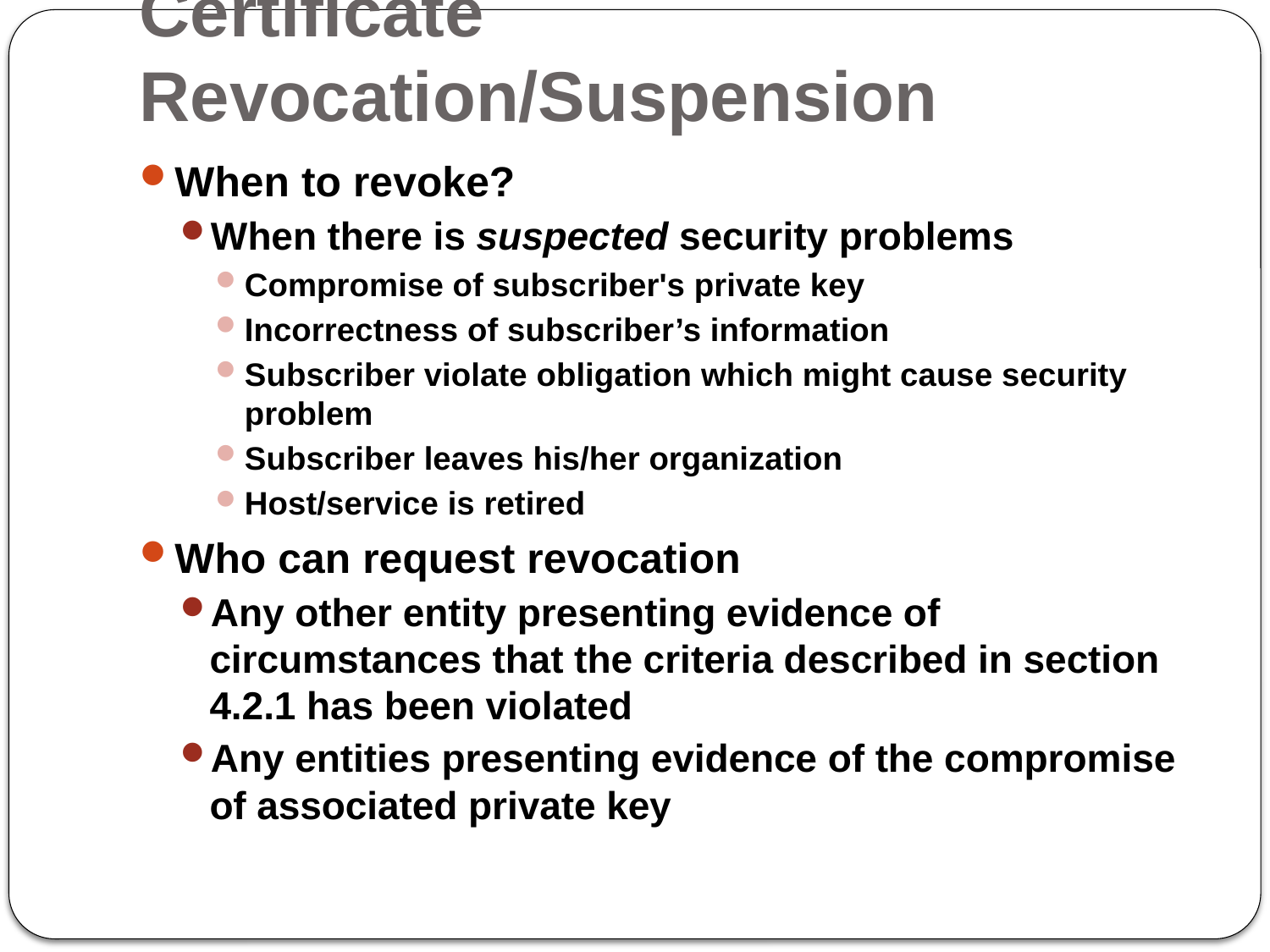

# Certificate Revocation/Suspension
When to revoke?
When there is suspected security problems
Compromise of subscriber's private key
Incorrectness of subscriber’s information
Subscriber violate obligation which might cause security problem
Subscriber leaves his/her organization
Host/service is retired
Who can request revocation
Any other entity presenting evidence of circumstances that the criteria described in section 4.2.1 has been violated
Any entities presenting evidence of the compromise of associated private key

16